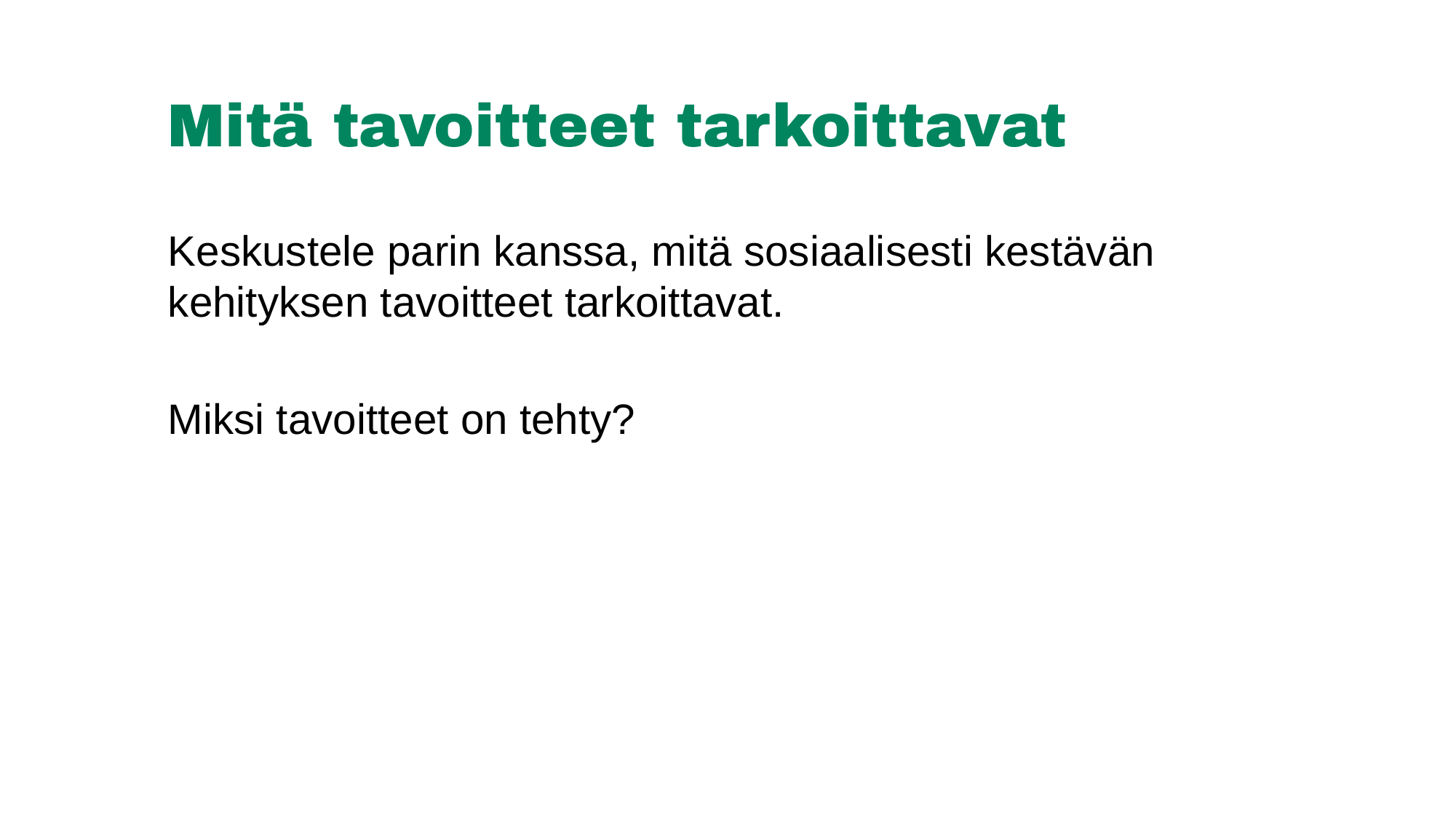

# Mitä tavoitteet tarkoittavat
Keskustele parin kanssa, mitä sosiaalisesti kestävän kehityksen tavoitteet tarkoittavat.
Miksi tavoitteet on tehty?